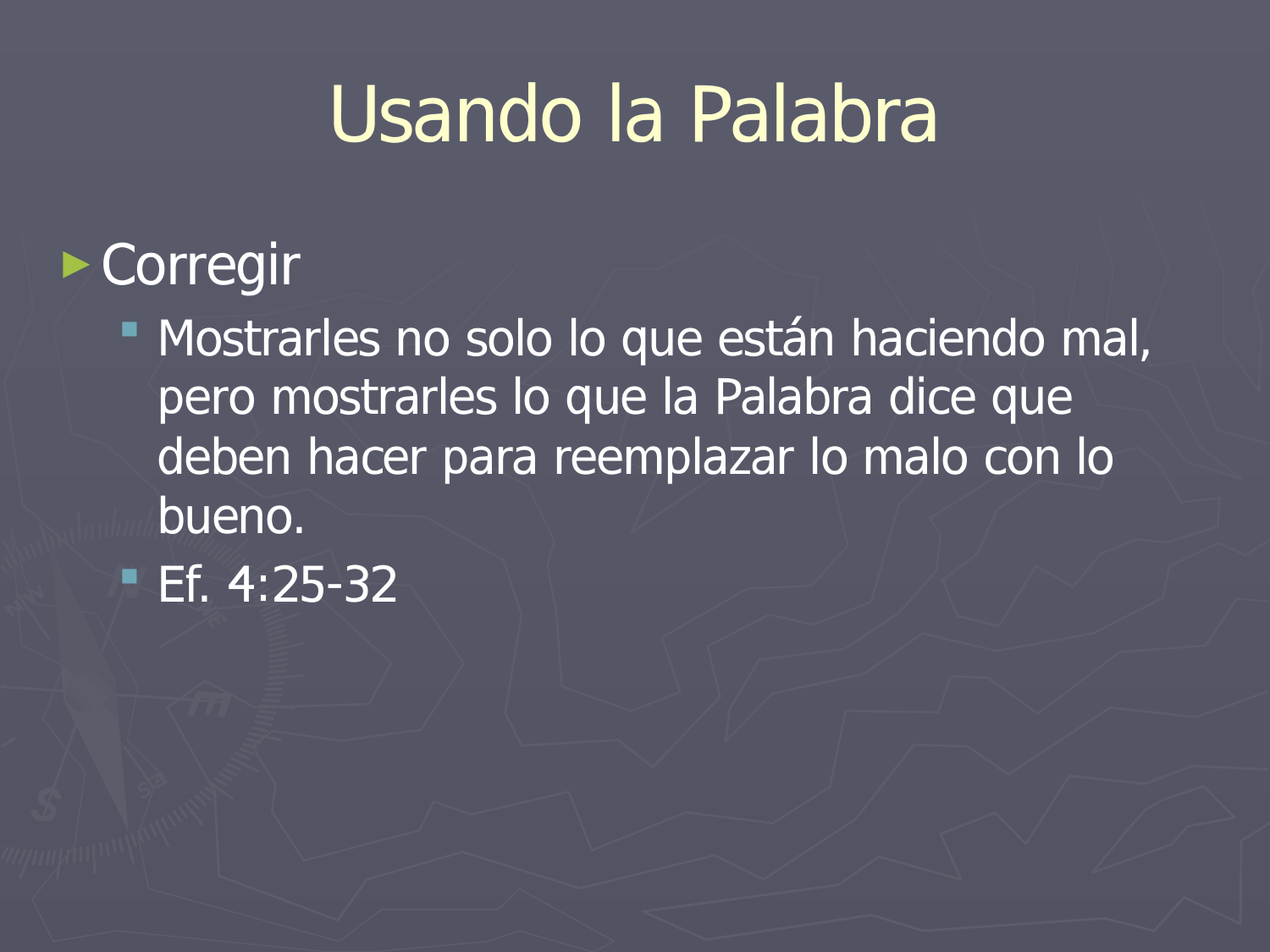

# Usando la Palabra
Corregir
Mostrarles no solo lo que están haciendo mal, pero mostrarles lo que la Palabra dice que deben hacer para reemplazar lo malo con lo bueno.
Ef. 4:25-32